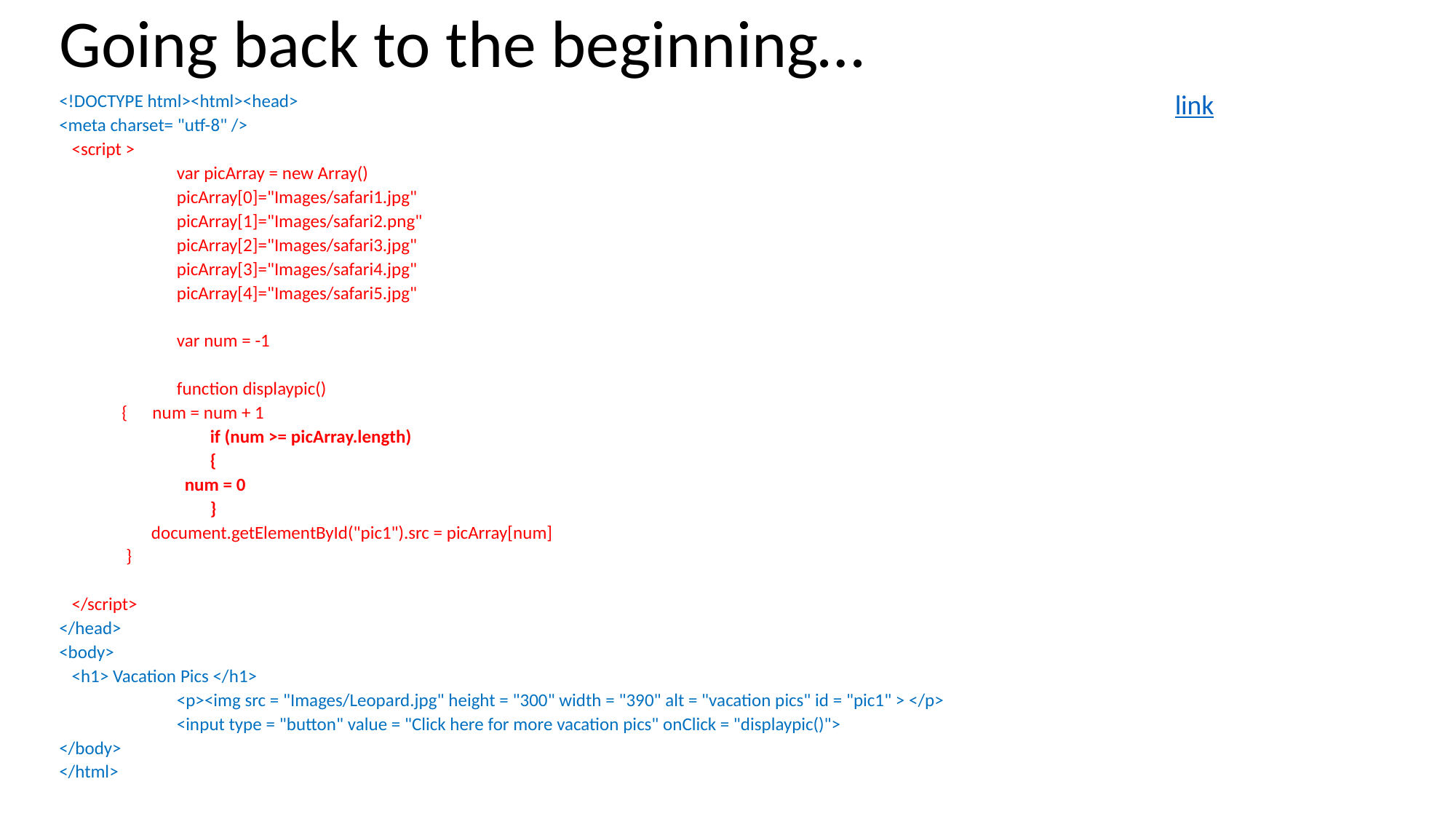

# Going back to the beginning…
<!DOCTYPE html><html><head>
<meta charset= "utf-8" />
   <script >
	  var picArray = new Array()
	  picArray[0]="Images/safari1.jpg"
	  picArray[1]="Images/safari2.png"
	  picArray[2]="Images/safari3.jpg"
	  picArray[3]="Images/safari4.jpg"
	  picArray[4]="Images/safari5.jpg"

	  var num = -1

	  function displaypic()
               {      num = num + 1
	          if (num >= picArray.length)
	          {
                              num = 0
	          }
                      document.getElementById("pic1").src = picArray[num]
                }

   </script>
</head>
<body>
   <h1> Vacation Pics </h1>
	  <p><img src = "Images/Leopard.jpg" height = "300" width = "390" alt = "vacation pics" id = "pic1" > </p>
	  <input type = "button" value = "Click here for more vacation pics" onClick = "displaypic()">
</body>
</html>
link